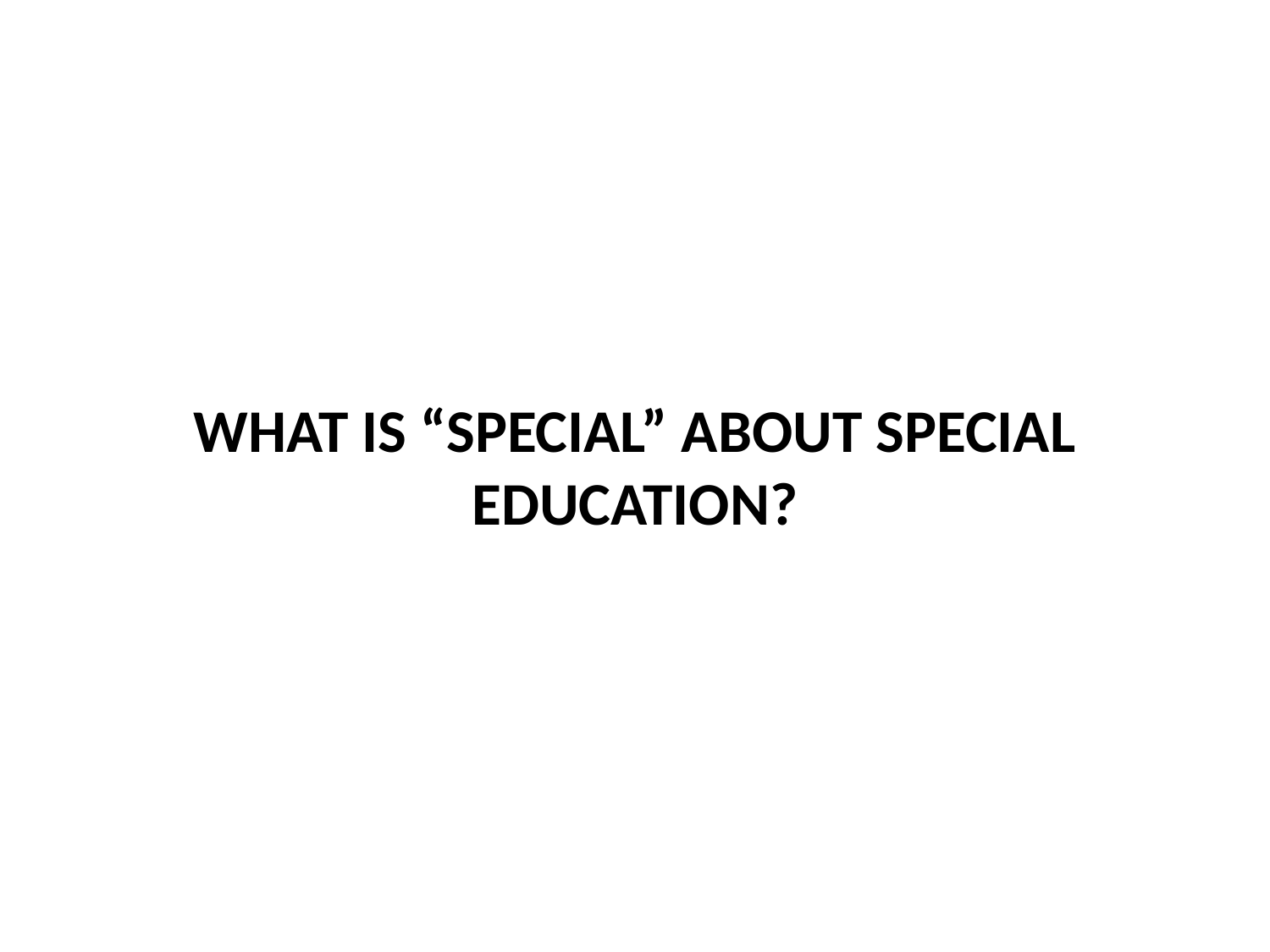

# WHAT IS “SPECIAL” ABOUT SPECIAL EDUCATION?